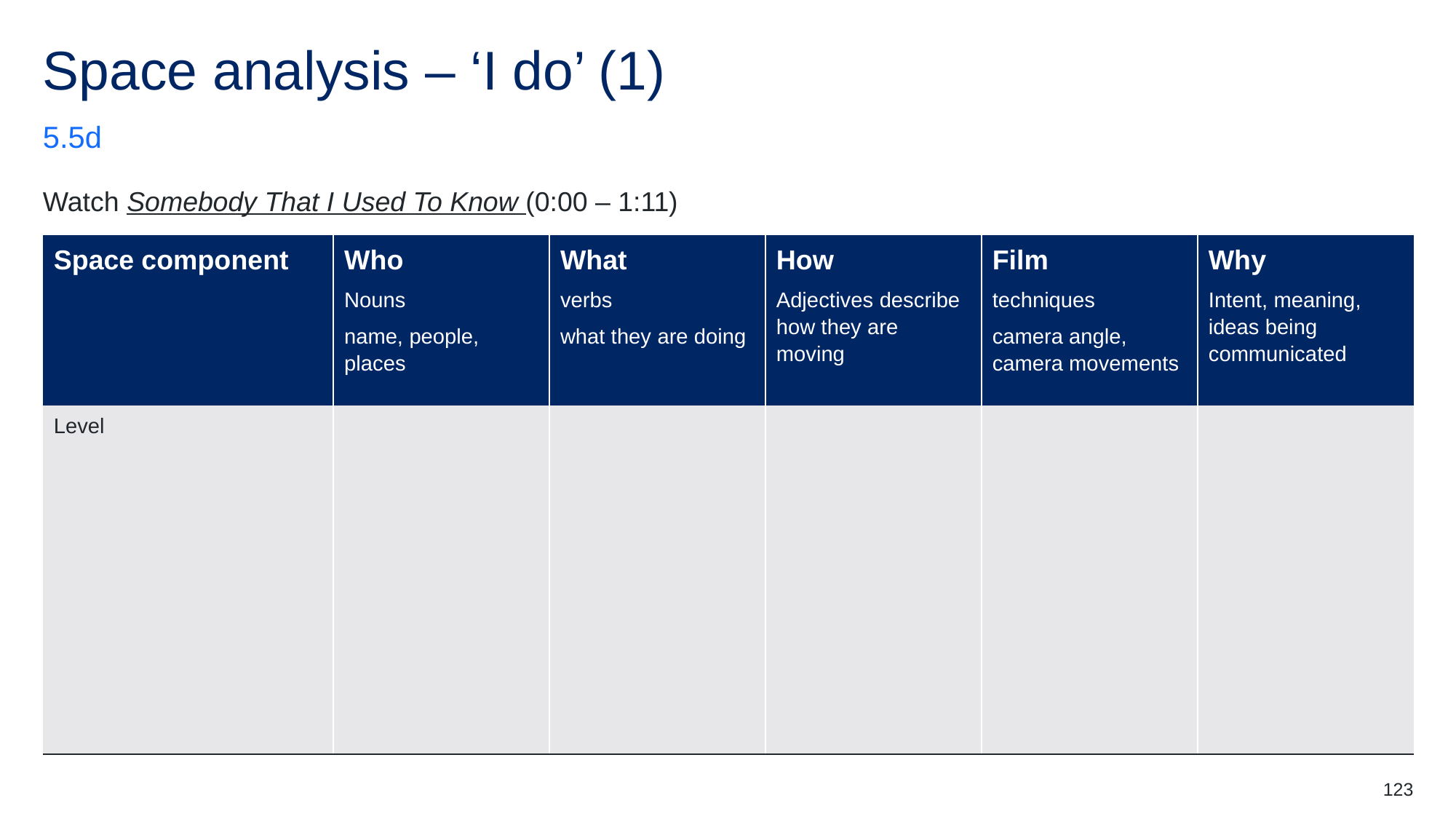

# Space analysis – ‘I do’ (1)
5.5d
Watch Somebody That I Used To Know (0:00 – 1:11)
| Space component | Who   Nouns name, people, places | What verbs what they are doing | How Adjectives describe how they are moving | Film techniques camera angle, camera movements | Why Intent, meaning, ideas being communicated |
| --- | --- | --- | --- | --- | --- |
| Level |  |  |  |  |  |
123